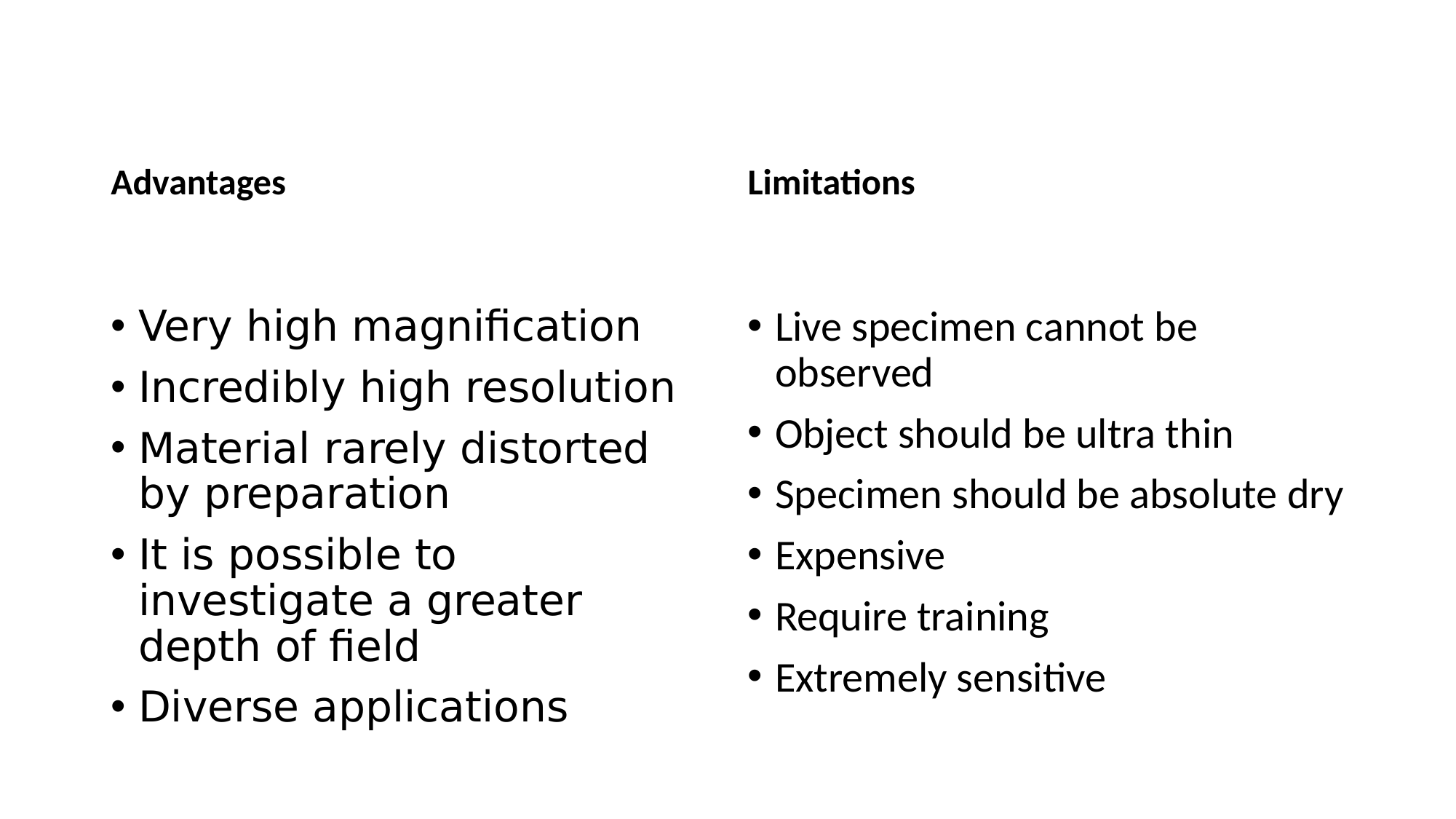

Advantages
Limitations
Very high magnification
Incredibly high resolution
Material rarely distorted by preparation
It is possible to investigate a greater depth of field
Diverse applications

Live specimen cannot be observed
Object should be ultra thin
Specimen should be absolute dry
Expensive
Require training
Extremely sensitive